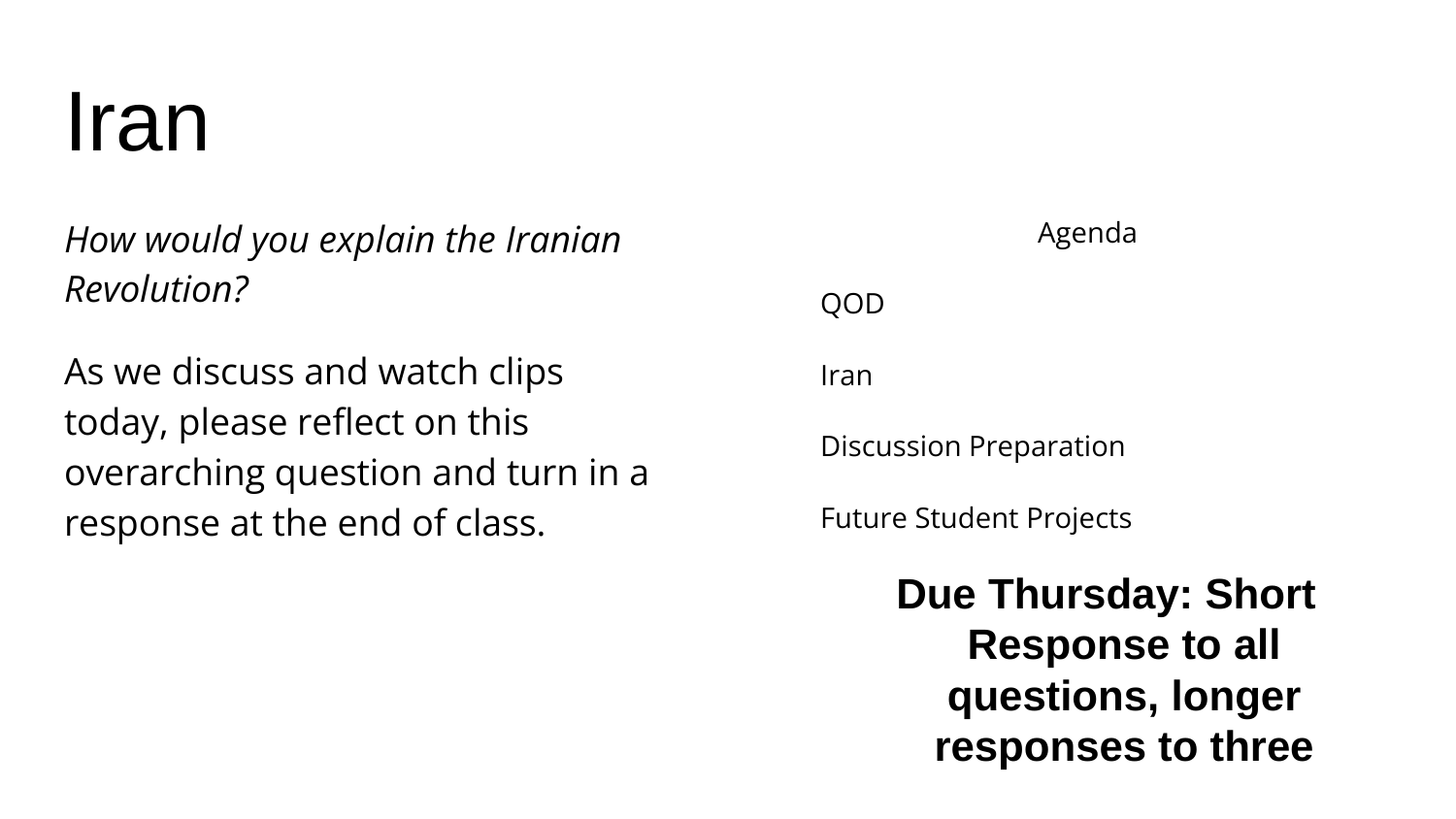

# Iran
How would you explain the Iranian Revolution?
As we discuss and watch clips today, please reflect on this overarching question and turn in a response at the end of class.
Agenda
QOD
Iran
Discussion Preparation
Future Student Projects
Due Thursday: Short Response to all questions, longer responses to three